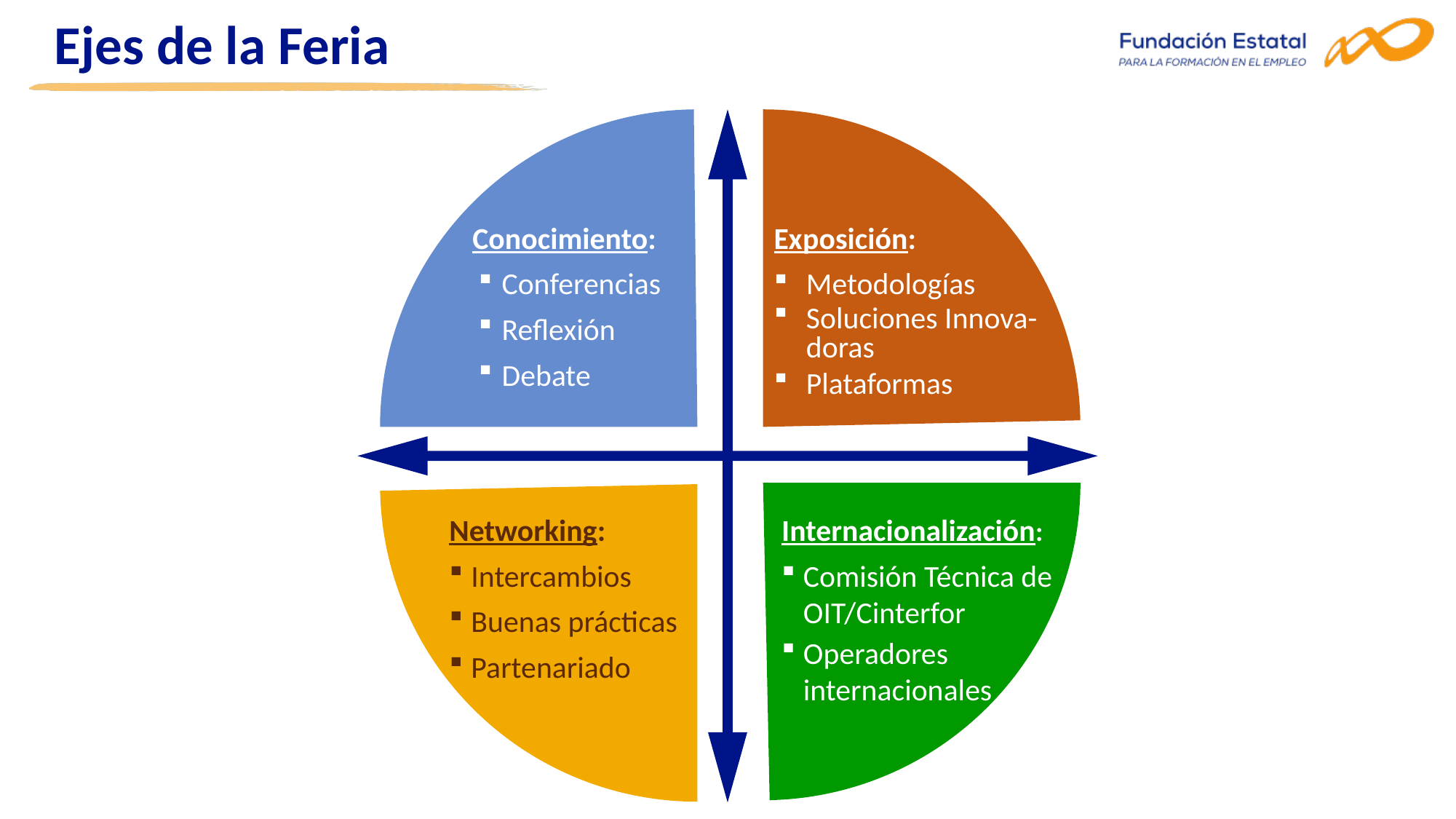

Ejes de la Feria

Conocimiento:
Conferencias
Reflexión
Debate
Exposición:
Metodologías
Soluciones Innova-
doras
Plataformas
Networking:
Intercambios
Buenas prácticas
Partenariado
Internacionalización:
Comisión Técnica de OIT/Cinterfor
Operadores
internacionales
5